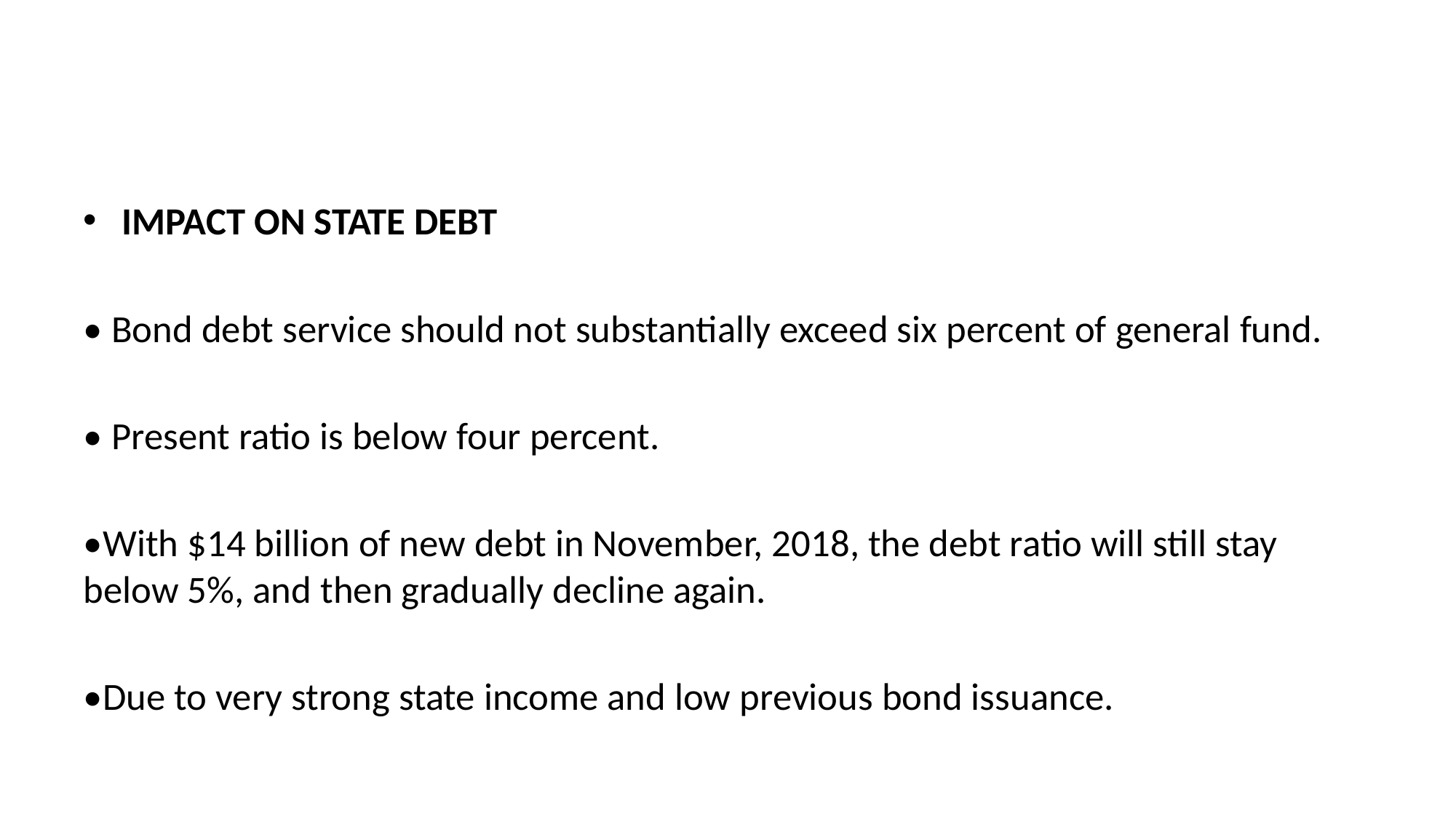

#
IMPACT ON STATE DEBT

• Bond debt service should not substantially exceed six percent of general fund.

• Present ratio is below four percent.

•With $14 billion of new debt in November, 2018, the debt ratio will still stay below 5%, and then gradually decline again.

•Due to very strong state income and low previous bond issuance.